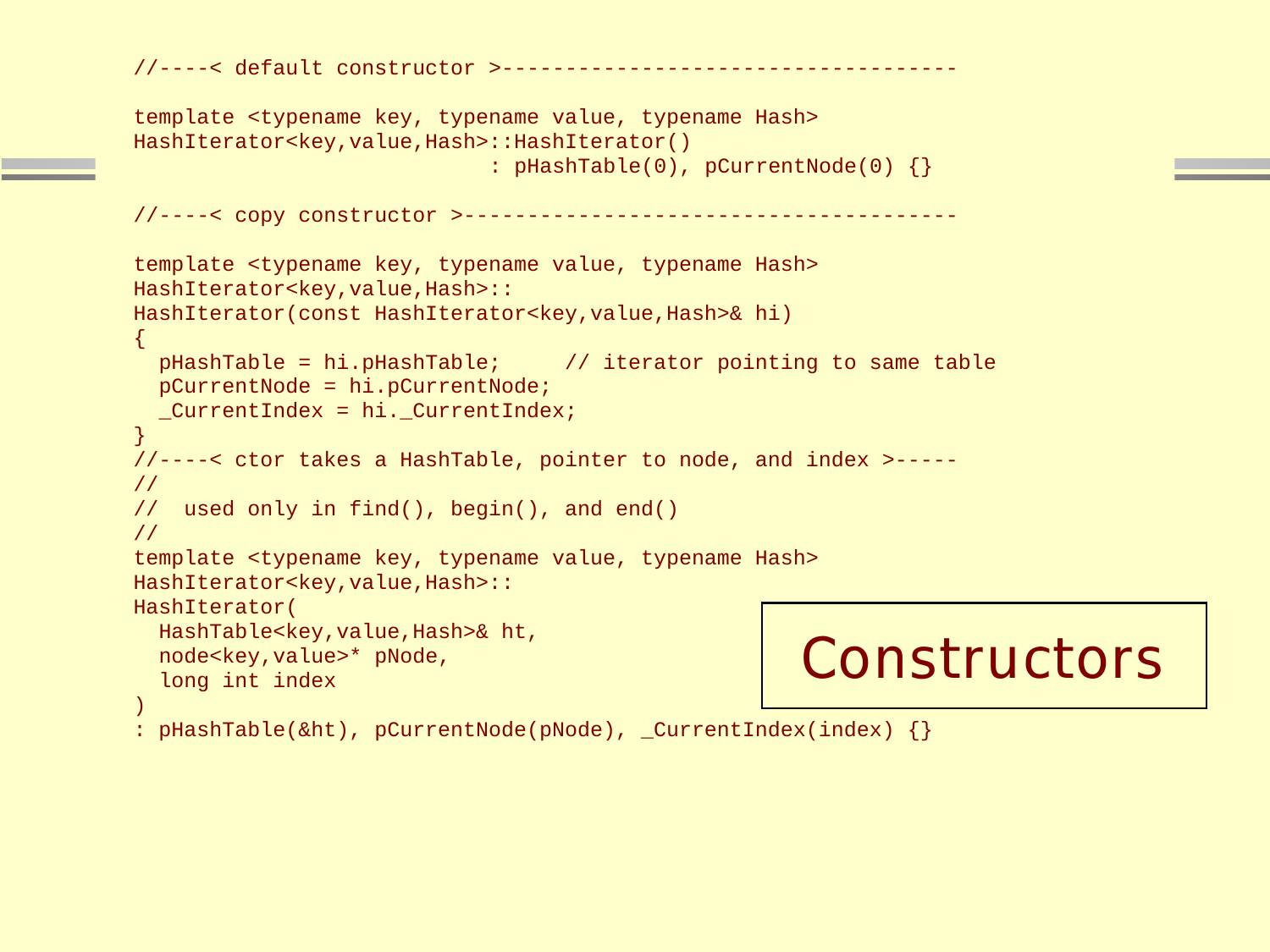

//----< default constructor >------------------------------------

template <typename key, typename value, typename Hash>
HashIterator<key,value,Hash>::HashIterator()
                            : pHashTable(0), pCurrentNode(0) {}

//----< copy constructor >---------------------------------------

template <typename key, typename value, typename Hash>
HashIterator<key,value,Hash>::
HashIterator(const HashIterator<key,value,Hash>& hi)
{
  pHashTable = hi.pHashTable;     // iterator pointing to same table
  pCurrentNode = hi.pCurrentNode;
  _CurrentIndex = hi._CurrentIndex;
}
//----< ctor takes a HashTable, pointer to node, and index >-----
//
//  used only in find(), begin(), and end()
//
template <typename key, typename value, typename Hash>
HashIterator<key,value,Hash>::
HashIterator(
  HashTable<key,value,Hash>& ht,
  node<key,value>* pNode,
  long int index
)
: pHashTable(&ht), pCurrentNode(pNode), _CurrentIndex(index) {}

# Constructors